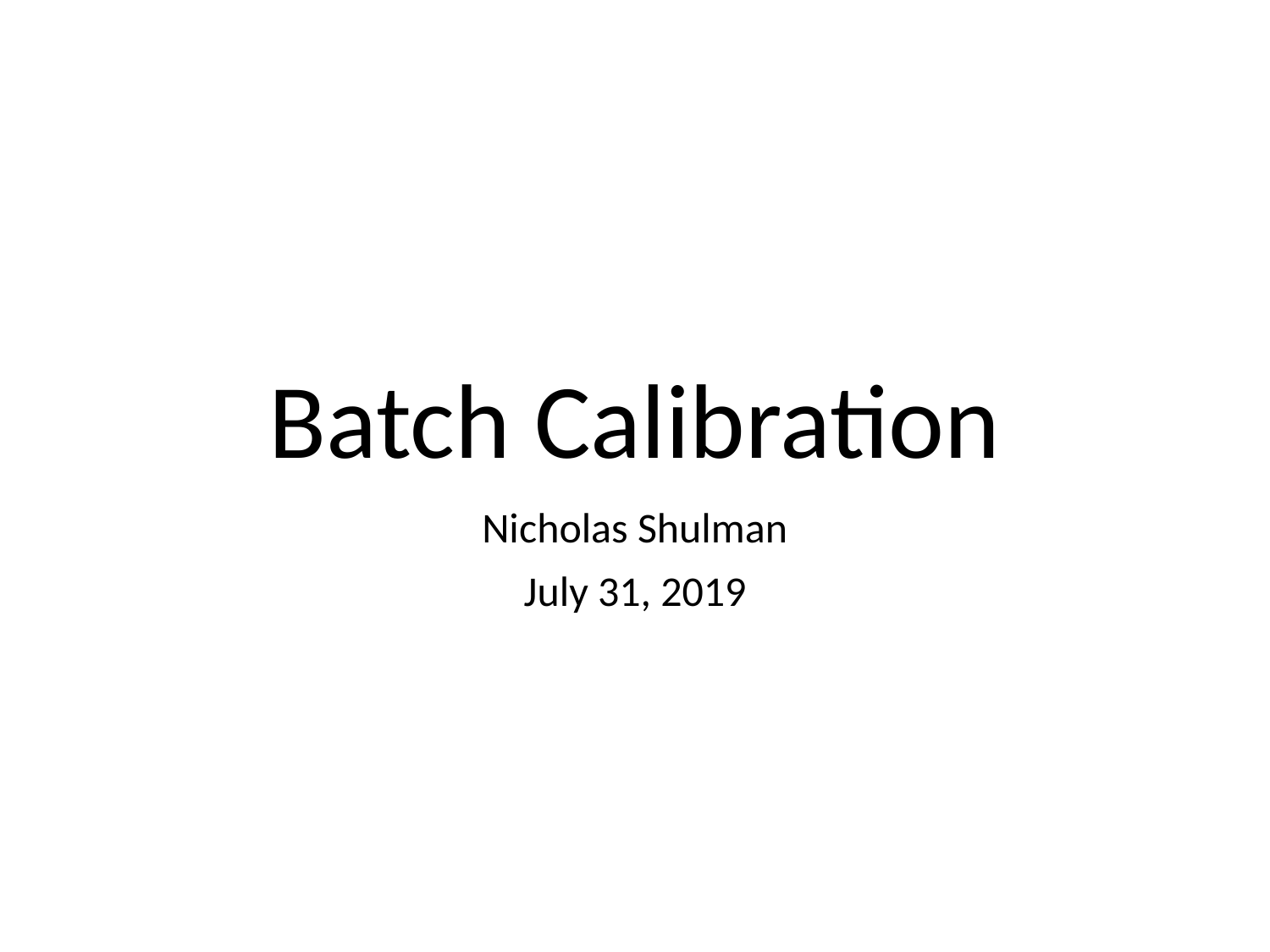

# Batch Calibration
Nicholas Shulman
July 31, 2019